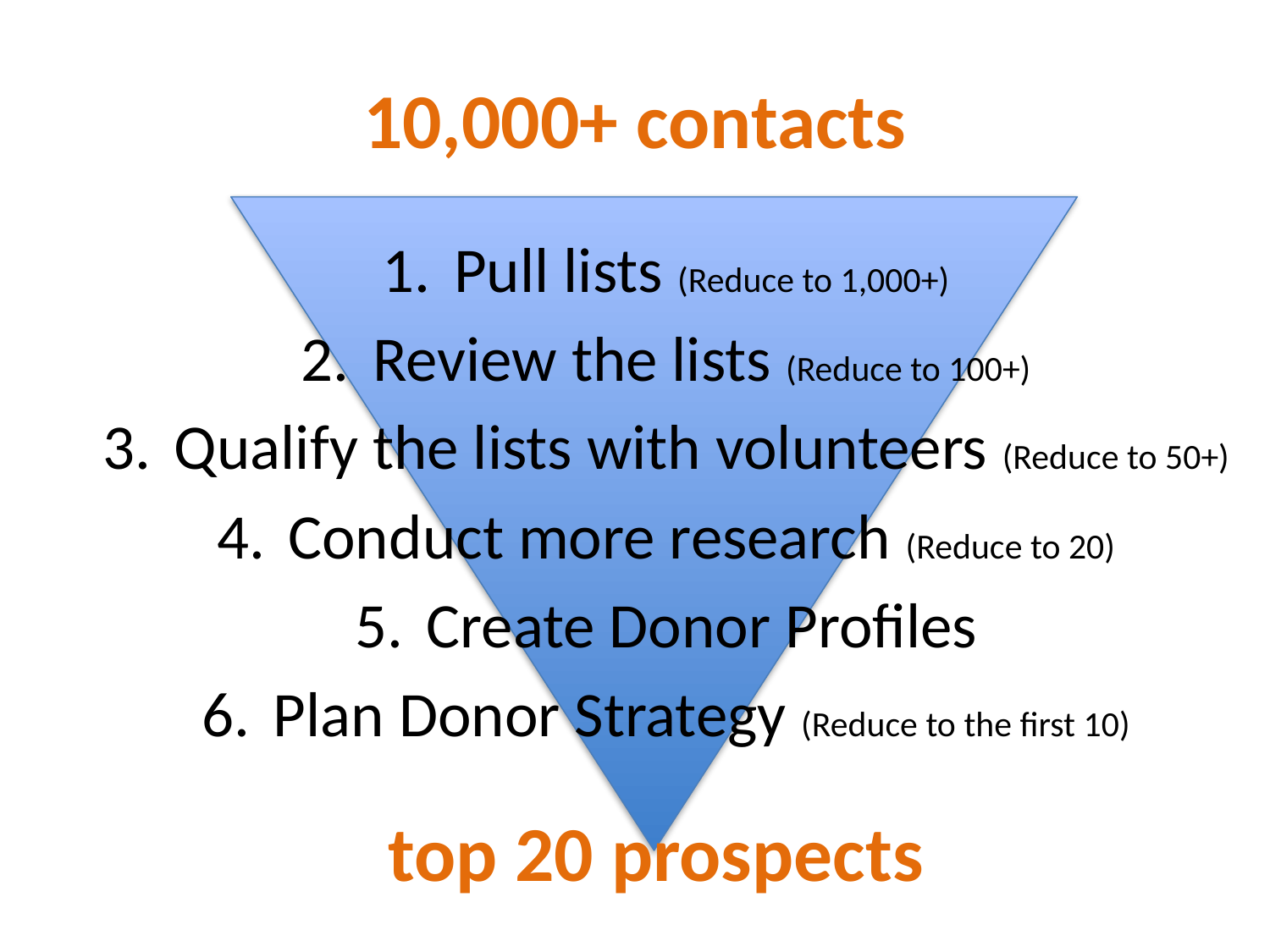

# 10,000+ contacts

Pull lists (Reduce to 1,000+)
Review the lists (Reduce to 100+)
Qualify the lists with volunteers (Reduce to 50+)
Conduct more research (Reduce to 20)
Create Donor Profiles
Plan Donor Strategy (Reduce to the first 10)
top 20 prospects